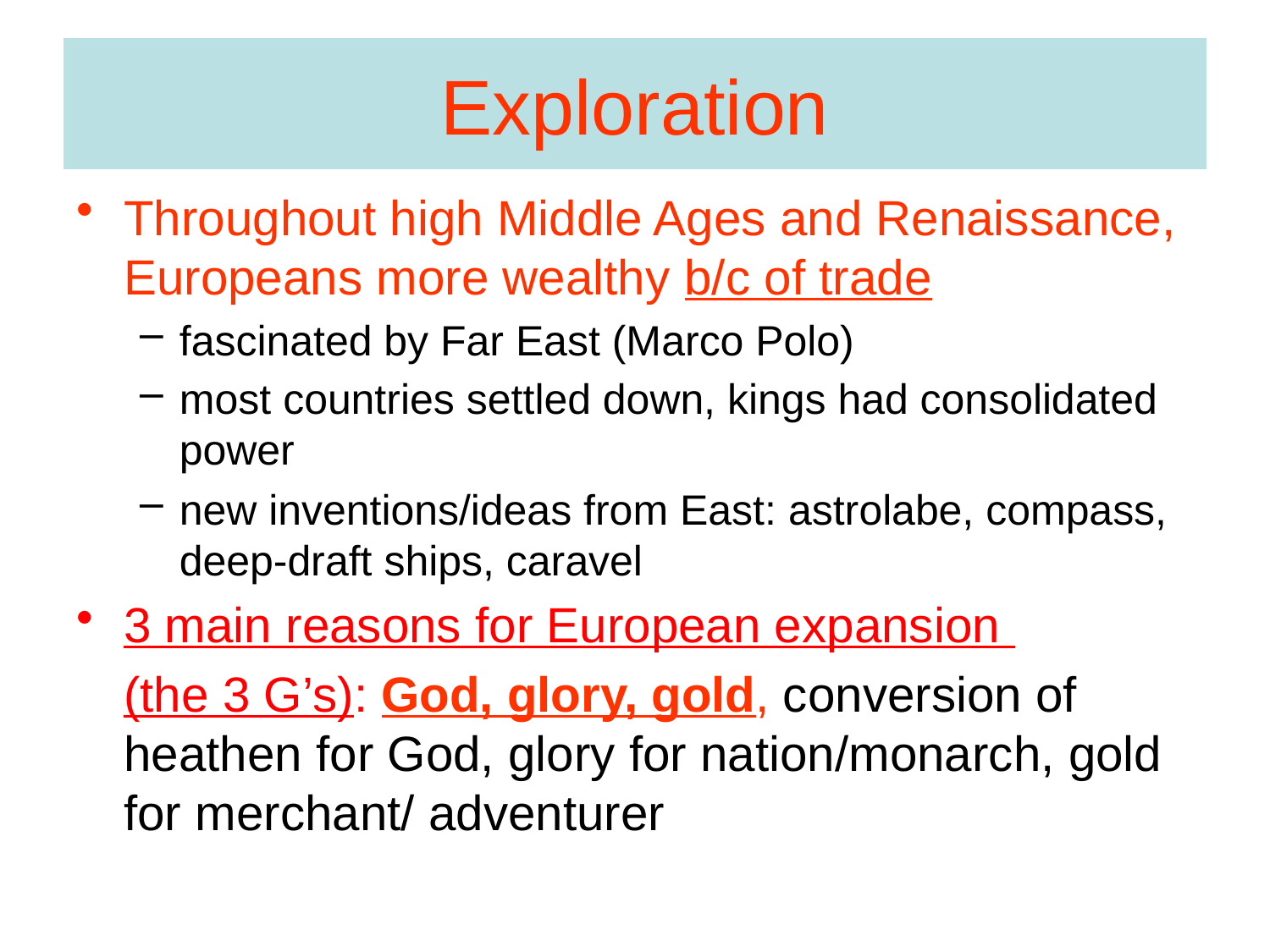

# Exploration
Throughout high Middle Ages and Renaissance, Europeans more wealthy b/c of trade
fascinated by Far East (Marco Polo)
most countries settled down, kings had consolidated power
new inventions/ideas from East: astrolabe, compass, deep-draft ships, caravel
3 main reasons for European expansion
	(the 3 G’s): God, glory, gold, conversion of heathen for God, glory for nation/monarch, gold for merchant/ adventurer